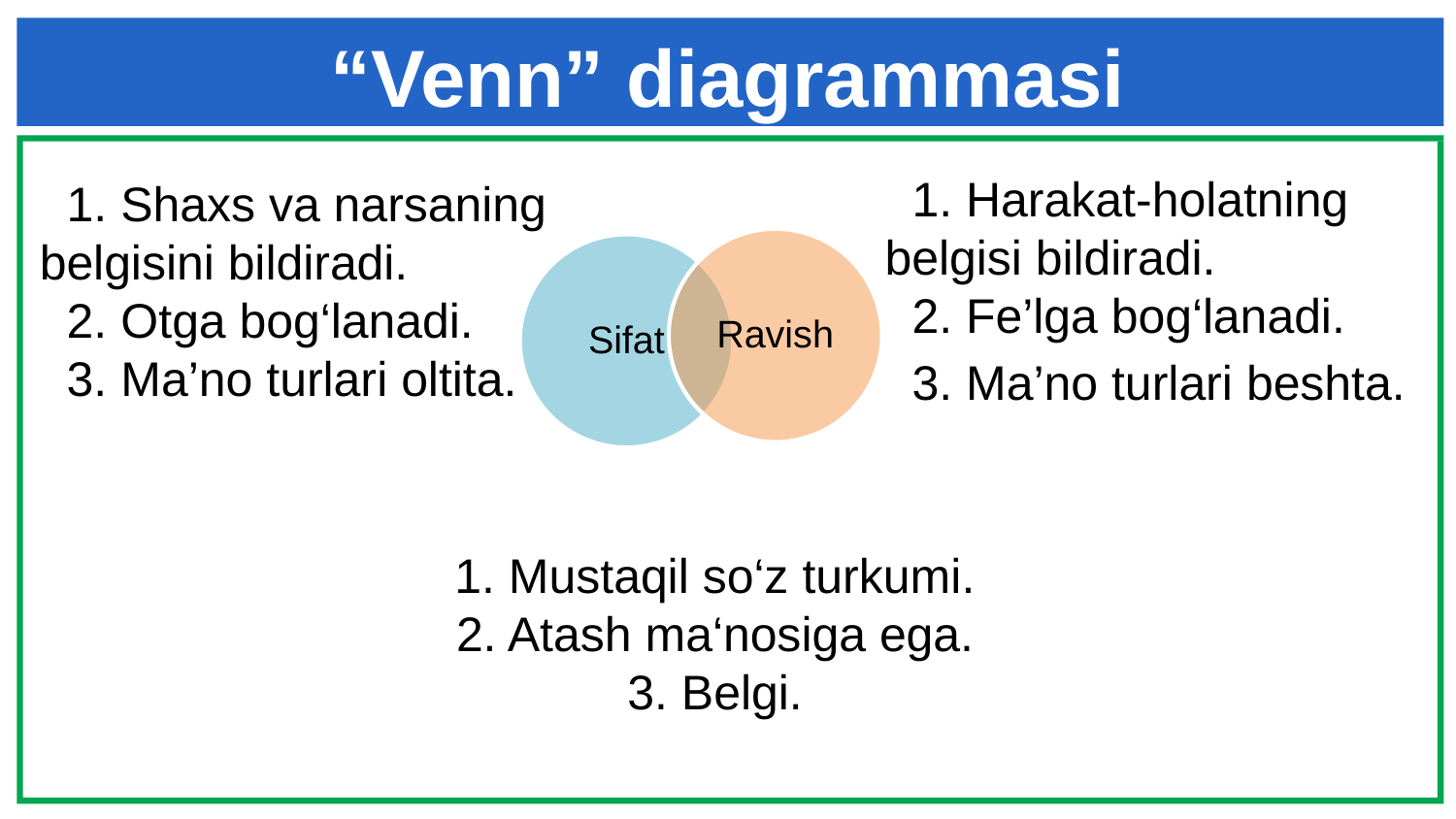

# “Venn” diagrammasi
  1. Harakat-holatning belgisi bildiradi.
  2. Fe’lga bog‘lanadi.
  3. Ma’no turlari beshta.
  1. Shaxs va narsaning belgisini bildiradi.
  2. Otga bog‘lanadi.
  3. Ma’no turlari oltita.
Sifat
Ravish
1. Mustaqil so‘z turkumi.
2. Atash ma‘nosiga ega.
3. Belgi.